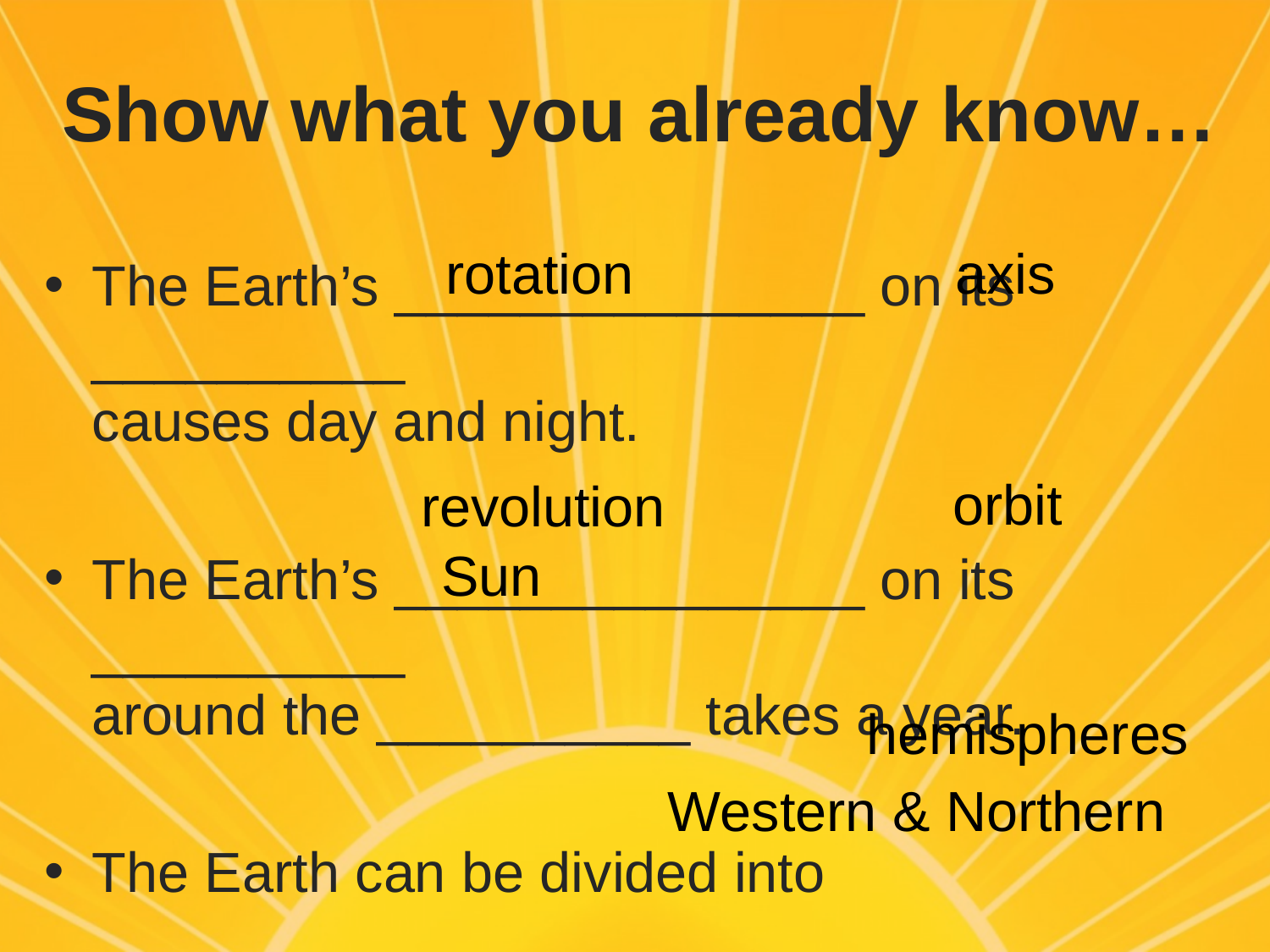

# Show what you already know…
rotation
axis
The Earth’s _______________ on its __________
causes day and night.

The Earth’s _______________ on its __________
around the __________ takes a year.

The Earth can be divided into _________________
or halves. I live in the _________________________
orbit
revolution
Sun
hemispheres
Western & Northern